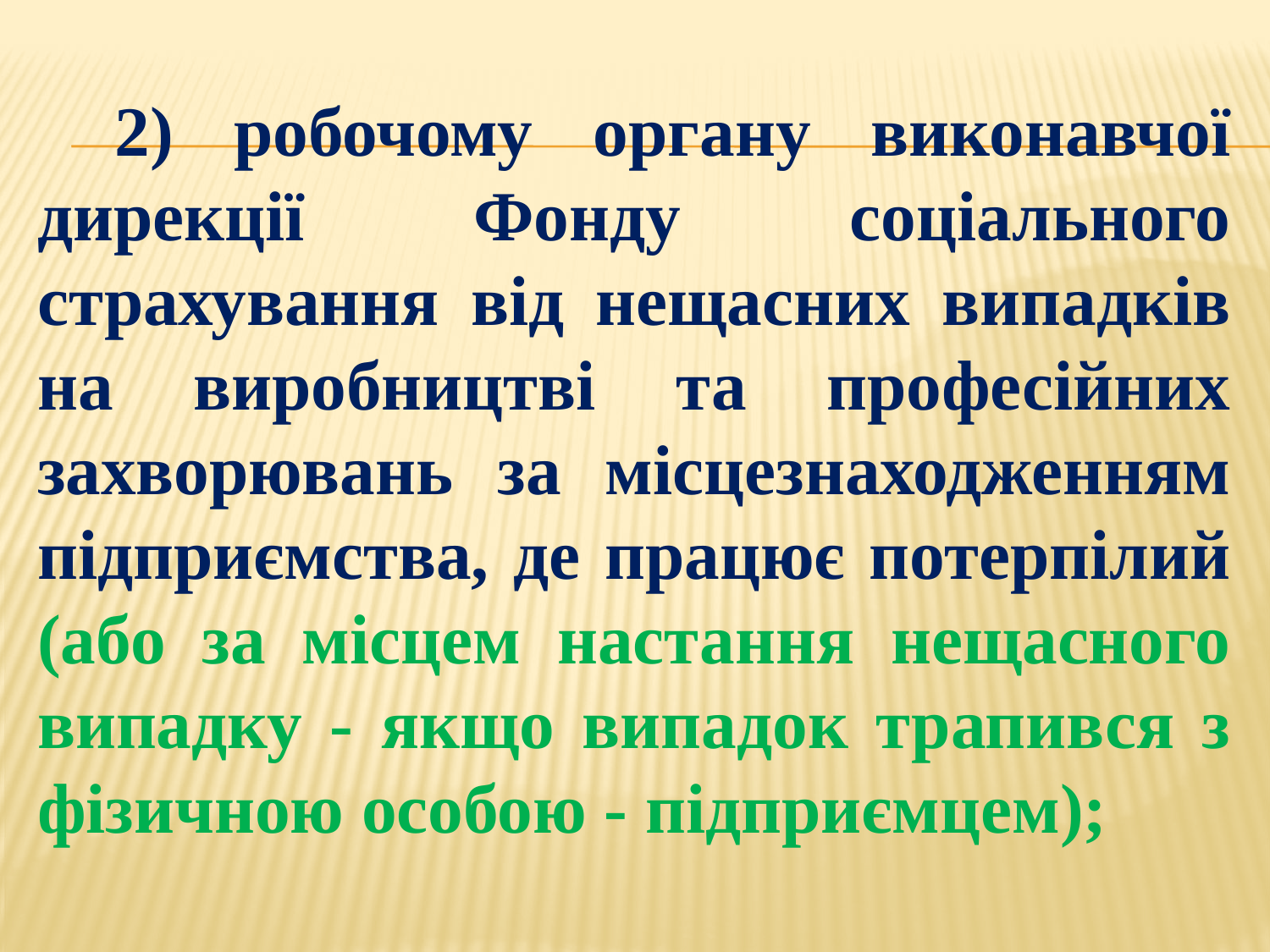

2) робочому органу виконавчої дирекції Фонду соціального страхування від нещасних випадків на виробництві та професійних захворювань за місцезнаходженням підприємства, де працює потерпілий (або за місцем настання нещасного випадку - якщо випадок трапився з фізичною особою - підприємцем);